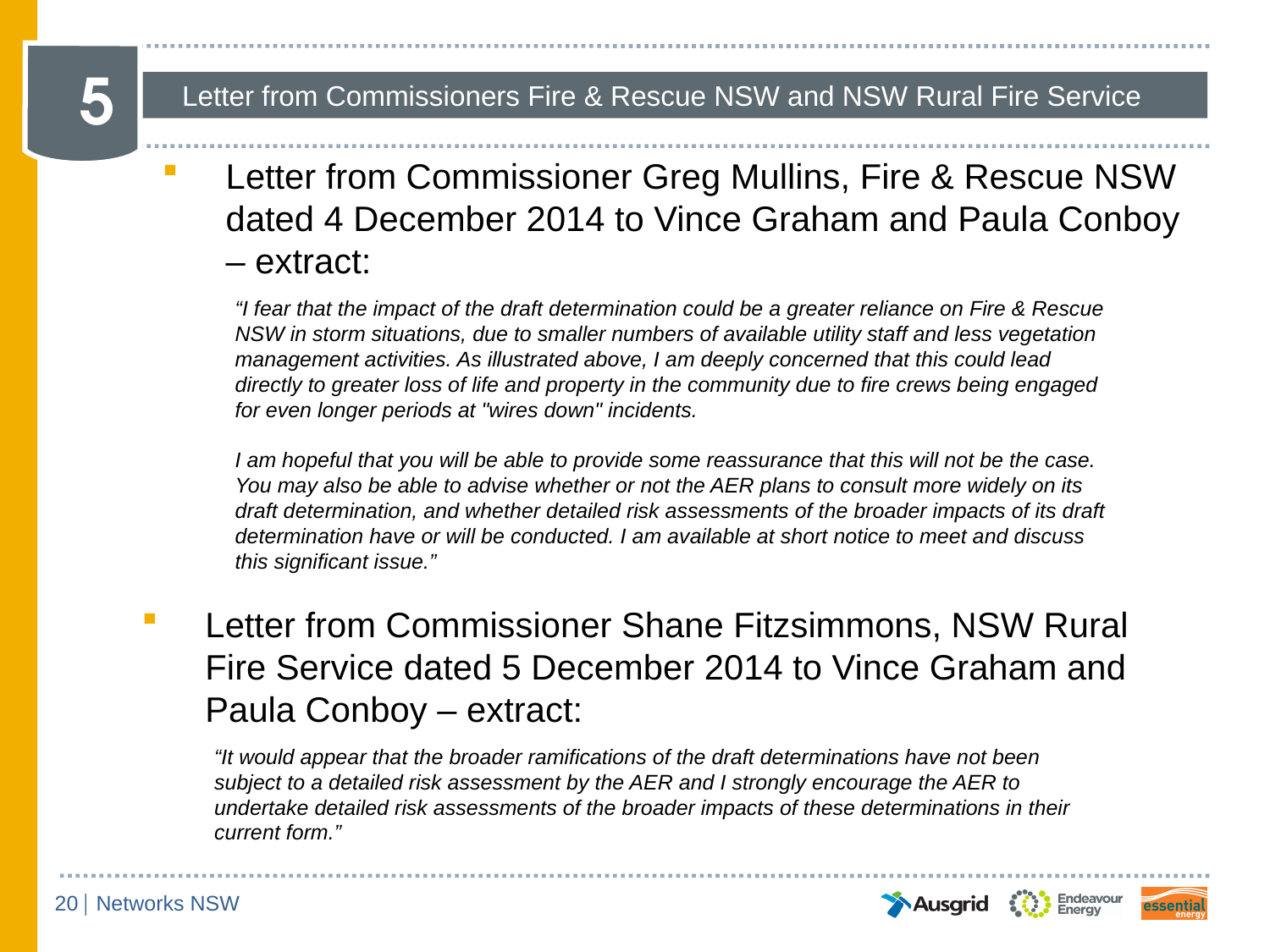

Letter from Commissioners Fire & Rescue NSW and NSW Rural Fire Service
5
Letter from Commissioner Greg Mullins, Fire & Rescue NSW dated 4 December 2014 to Vince Graham and Paula Conboy – extract:
“I fear that the impact of the draft determination could be a greater reliance on Fire & Rescue
NSW in storm situations, due to smaller numbers of available utility staff and less vegetation
management activities. As illustrated above, I am deeply concerned that this could lead
directly to greater loss of life and property in the community due to fire crews being engaged
for even longer periods at "wires down" incidents.

I am hopeful that you will be able to provide some reassurance that this will not be the case.
You may also be able to advise whether or not the AER plans to consult more widely on its
draft determination, and whether detailed risk assessments of the broader impacts of its draft
determination have or will be conducted. I am available at short notice to meet and discuss
this significant issue.”
Letter from Commissioner Shane Fitzsimmons, NSW Rural Fire Service dated 5 December 2014 to Vince Graham and Paula Conboy – extract:
“It would appear that the broader ramifications of the draft determinations have not been subject to a detailed risk assessment by the AER and I strongly encourage the AER to undertake detailed risk assessments of the broader impacts of these determinations in their current form.”
20